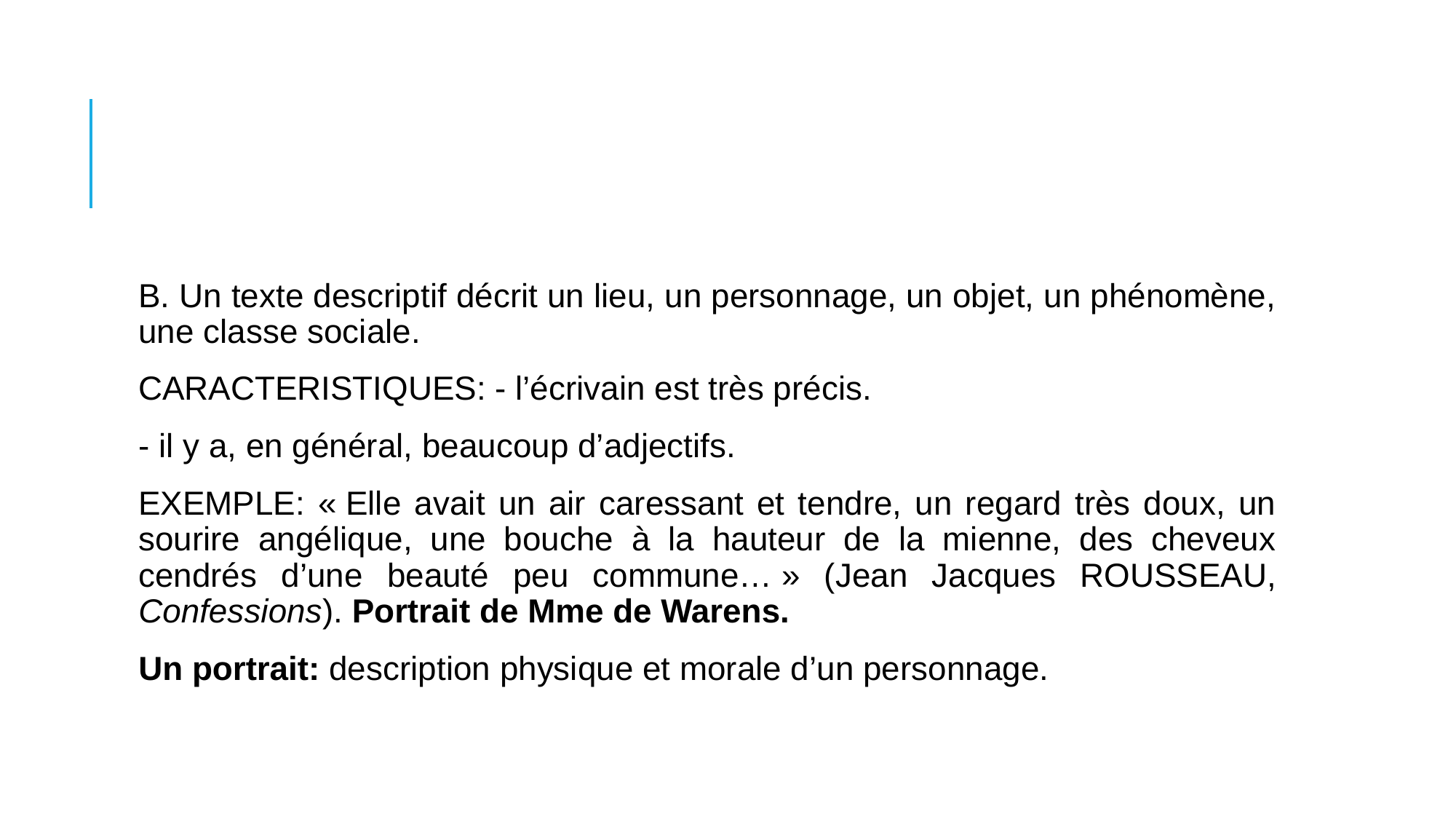

#
B. Un texte descriptif décrit un lieu, un personnage, un objet, un phénomène, une classe sociale.
CARACTERISTIQUES: - l’écrivain est très précis.
- il y a, en général, beaucoup d’adjectifs.
EXEMPLE: « Elle avait un air caressant et tendre, un regard très doux, un sourire angélique, une bouche à la hauteur de la mienne, des cheveux cendrés d’une beauté peu commune… » (Jean Jacques ROUSSEAU, Confessions). Portrait de Mme de Warens.
Un portrait: description physique et morale d’un personnage.